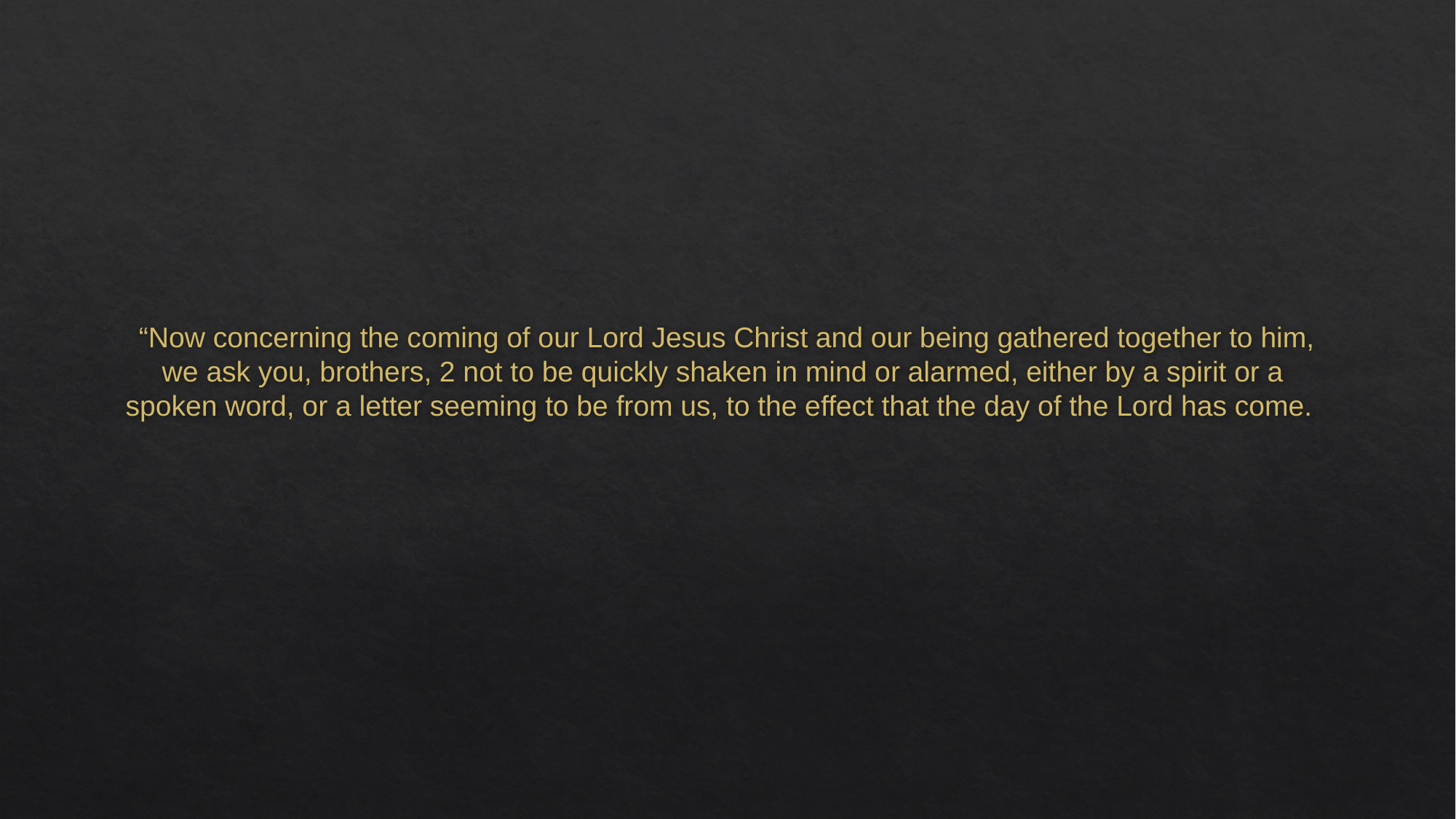

# “Now concerning the coming of our Lord Jesus Christ and our being gathered together to him, we ask you, brothers, 2 not to be quickly shaken in mind or alarmed, either by a spirit or a spoken word, or a letter seeming to be from us, to the effect that the day of the Lord has come.